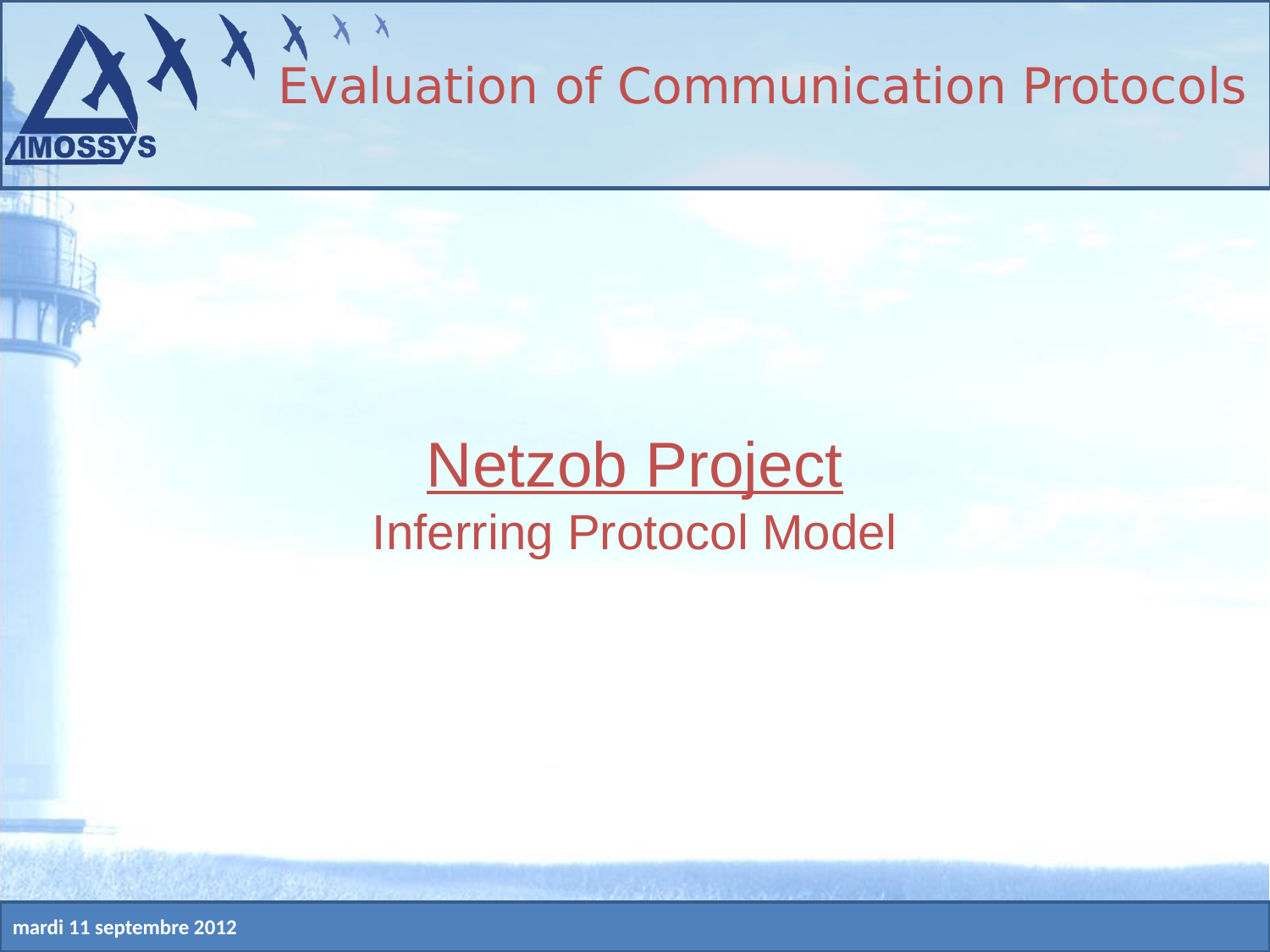

Evaluation of Communication Protocols

# Netzob Project Inferring Protocol Model